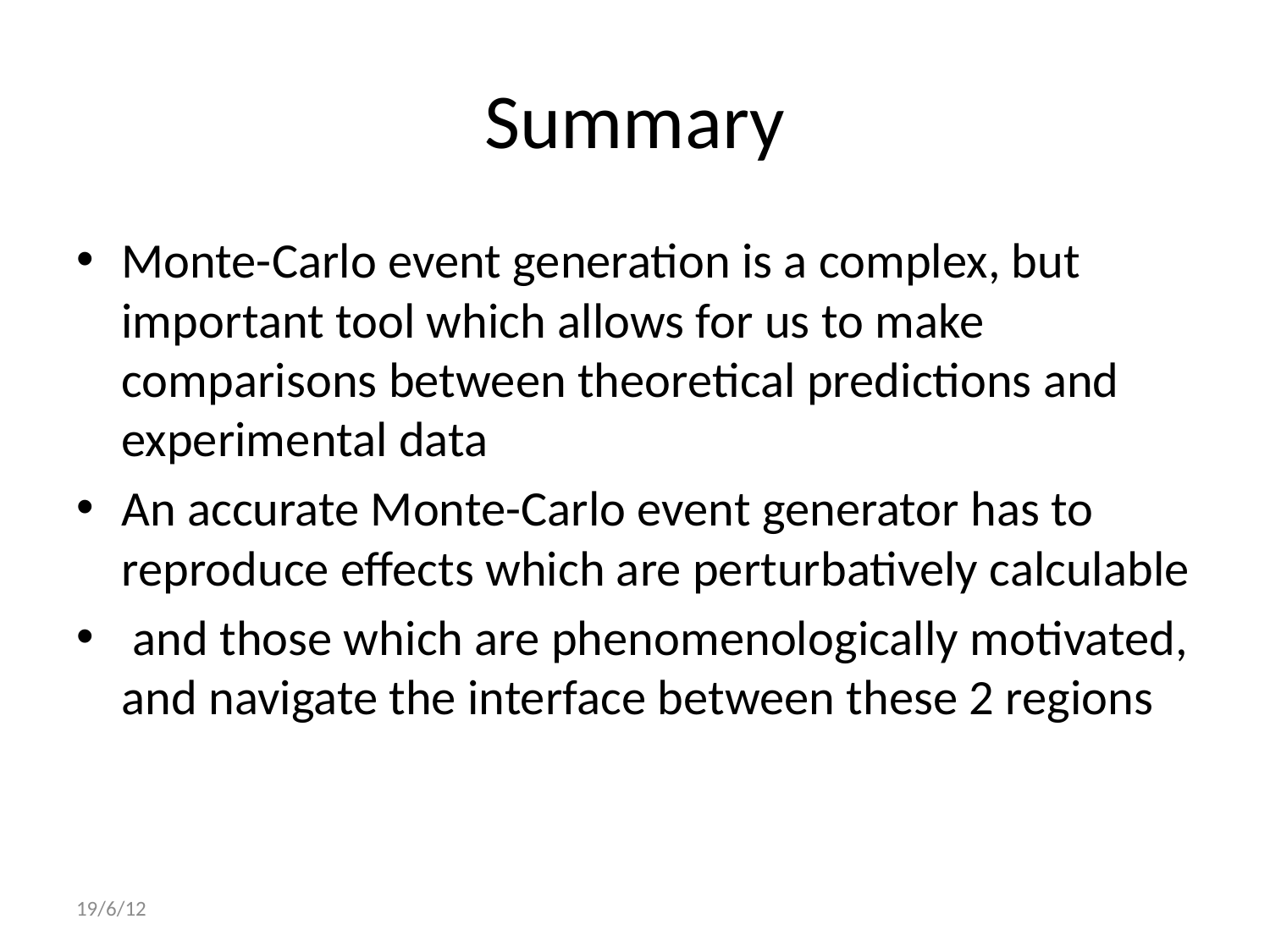

# Summary
Monte-Carlo event generation is a complex, but important tool which allows for us to make comparisons between theoretical predictions and experimental data
An accurate Monte-Carlo event generator has to reproduce effects which are perturbatively calculable
 and those which are phenomenologically motivated, and navigate the interface between these 2 regions

19/6/12